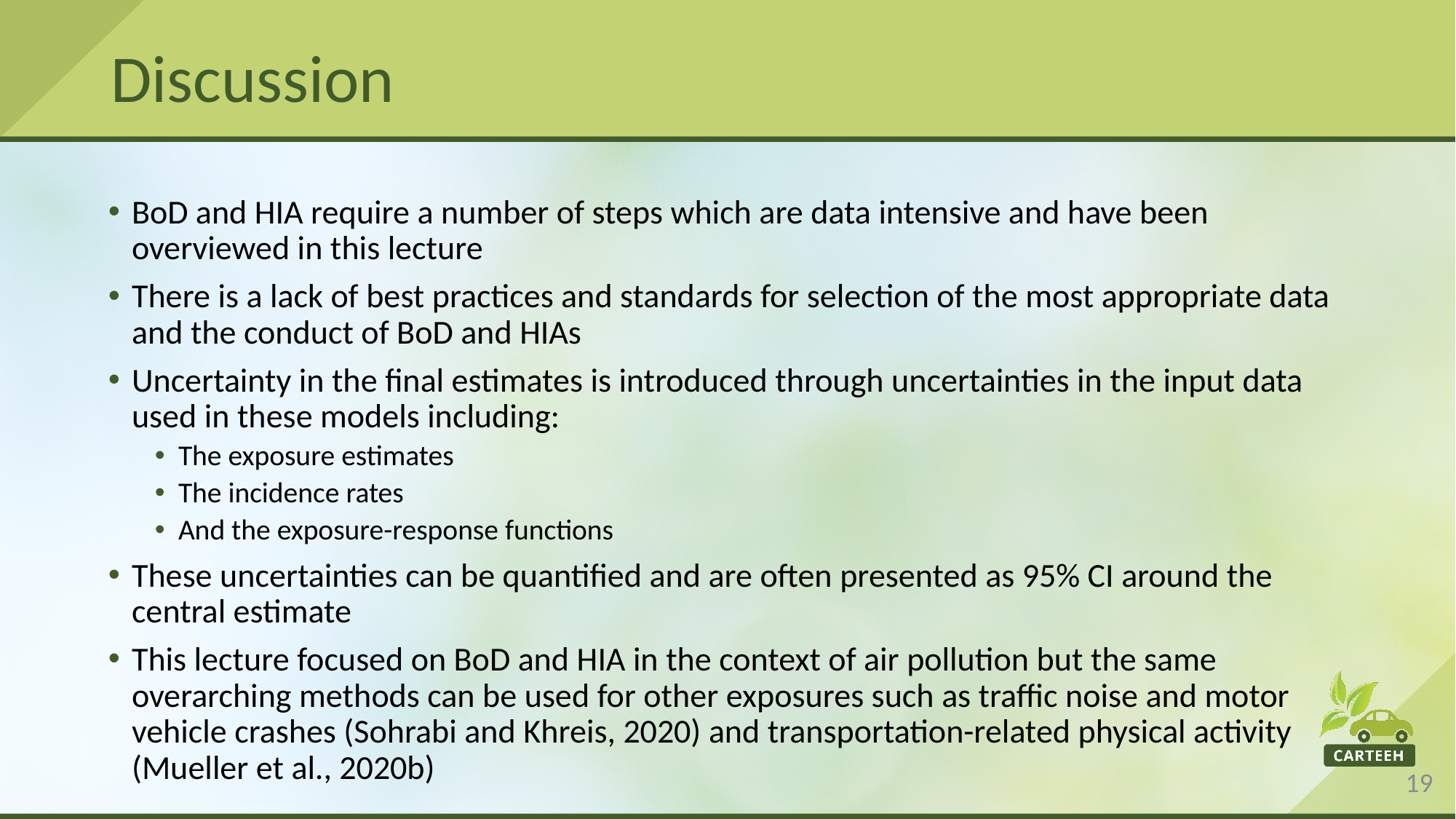

# Discussion
BoD and HIA require a number of steps which are data intensive and have been overviewed in this lecture
There is a lack of best practices and standards for selection of the most appropriate data and the conduct of BoD and HIAs
Uncertainty in the final estimates is introduced through uncertainties in the input data used in these models including:
The exposure estimates
The incidence rates
And the exposure-response functions
These uncertainties can be quantified and are often presented as 95% CI around the central estimate
This lecture focused on BoD and HIA in the context of air pollution but the same overarching methods can be used for other exposures such as traffic noise and motor vehicle crashes (Sohrabi and Khreis, 2020) and transportation-related physical activity (Mueller et al., 2020b)